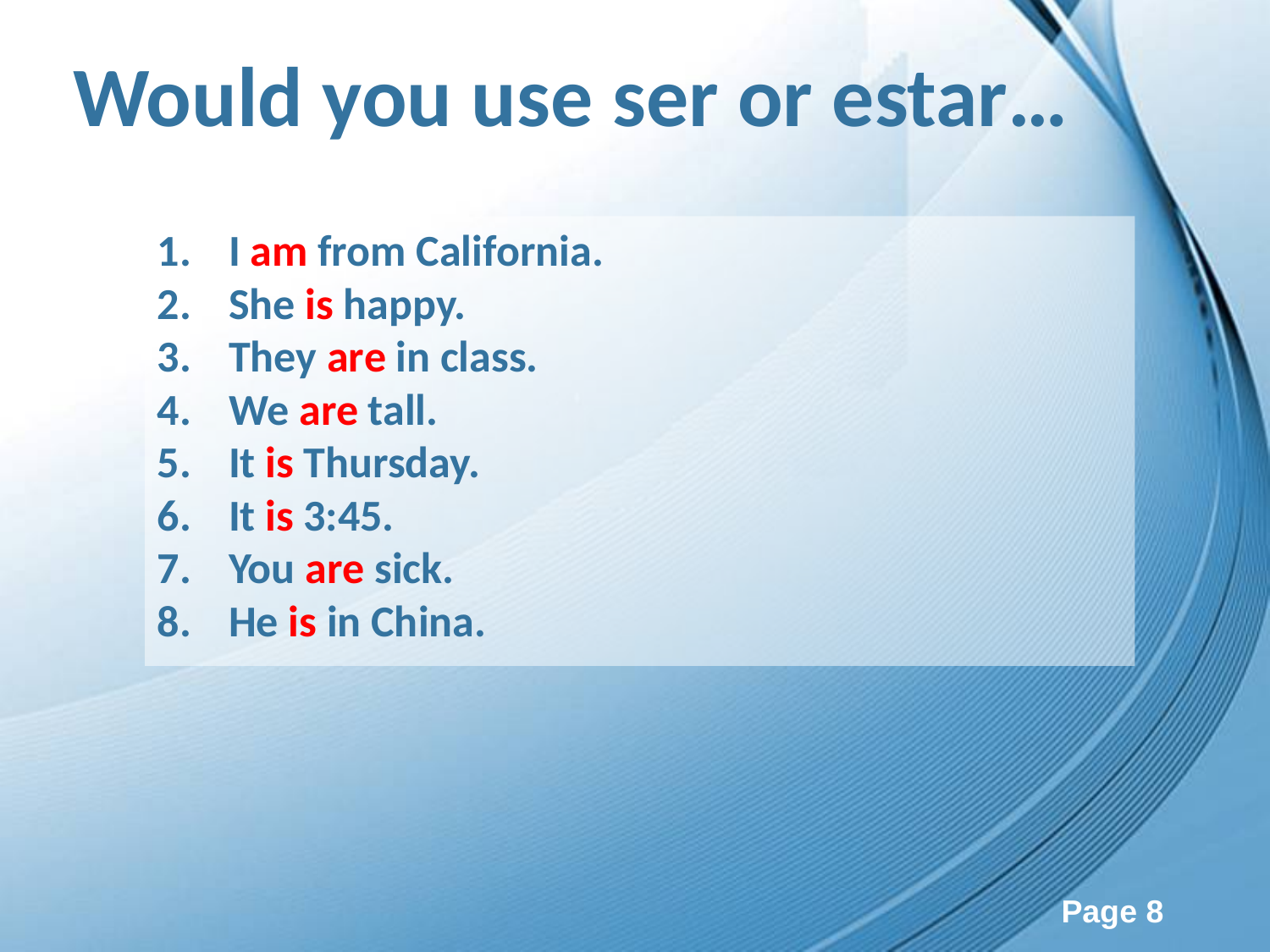

Would you use ser or estar…
I am from California.
She is happy.
They are in class.
We are tall.
It is Thursday.
It is 3:45.
You are sick.
He is in China.